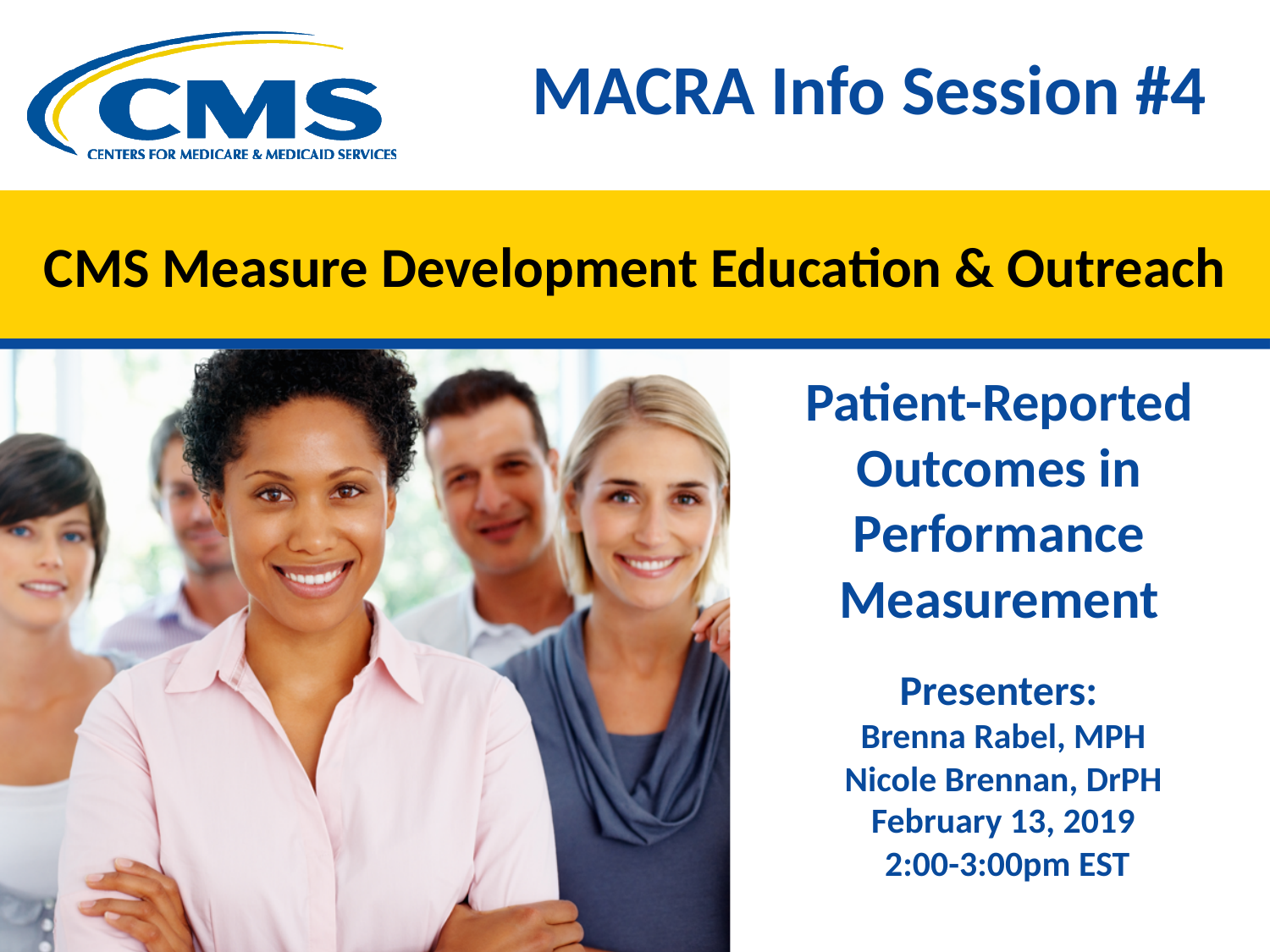

MACRA Info Session #4
# CMS Measure Development Education & Outreach
Patient-Reported Outcomes in Performance Measurement
Presenters:
Brenna Rabel, MPH
Nicole Brennan, DrPH
February 13, 2019
 2:00-3:00pm EST